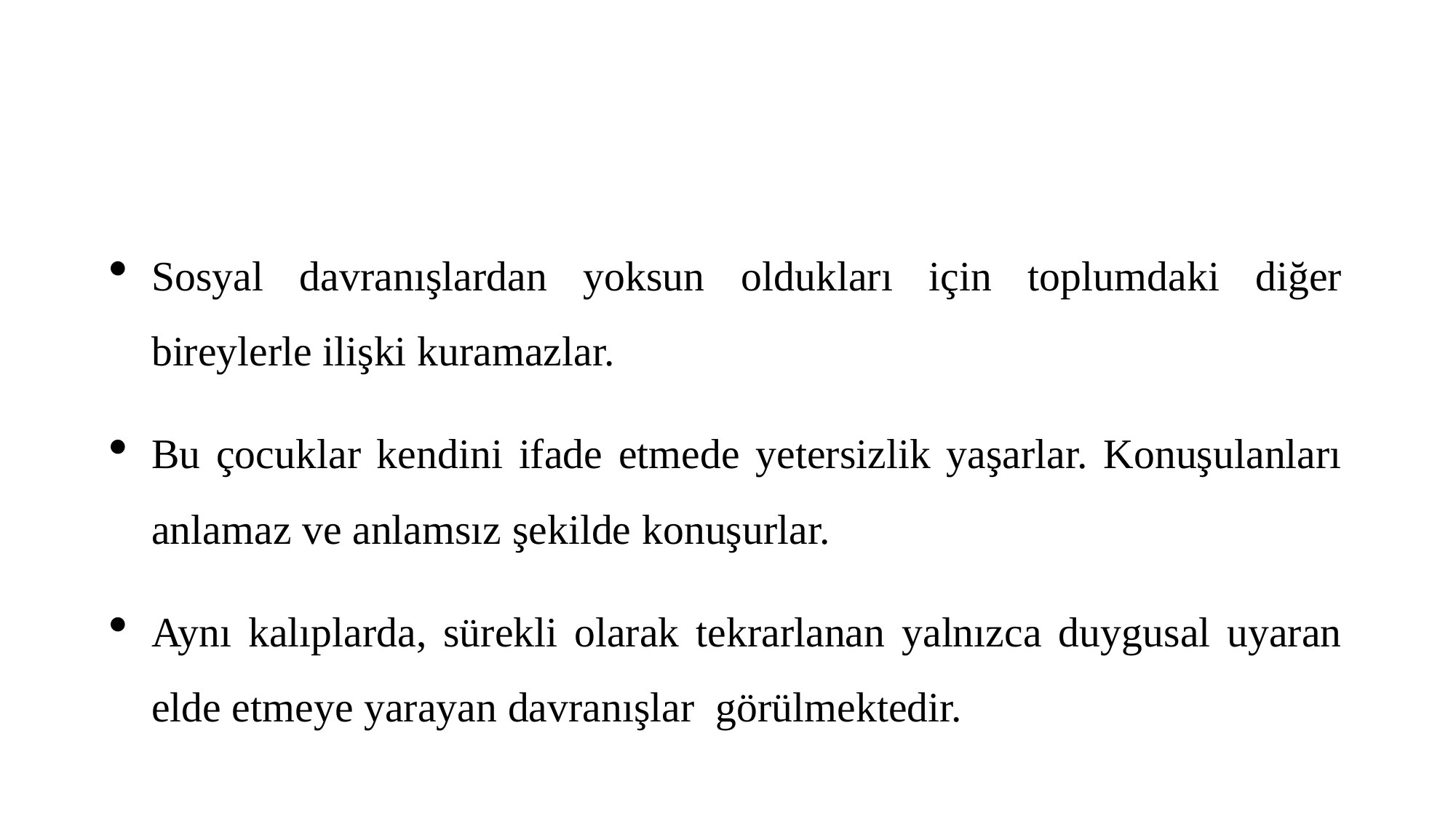

#
Sosyal davranışlardan yoksun oldukları için toplumdaki diğer bireylerle ilişki kuramazlar.
Bu çocuklar kendini ifade etmede yetersizlik yaşarlar. Konuşulanları anlamaz ve anlamsız şekilde konuşurlar.
Aynı kalıplarda, sürekli olarak tekrarlanan yalnızca duygusal uyaran elde etmeye yarayan davranışlar  görülmektedir.